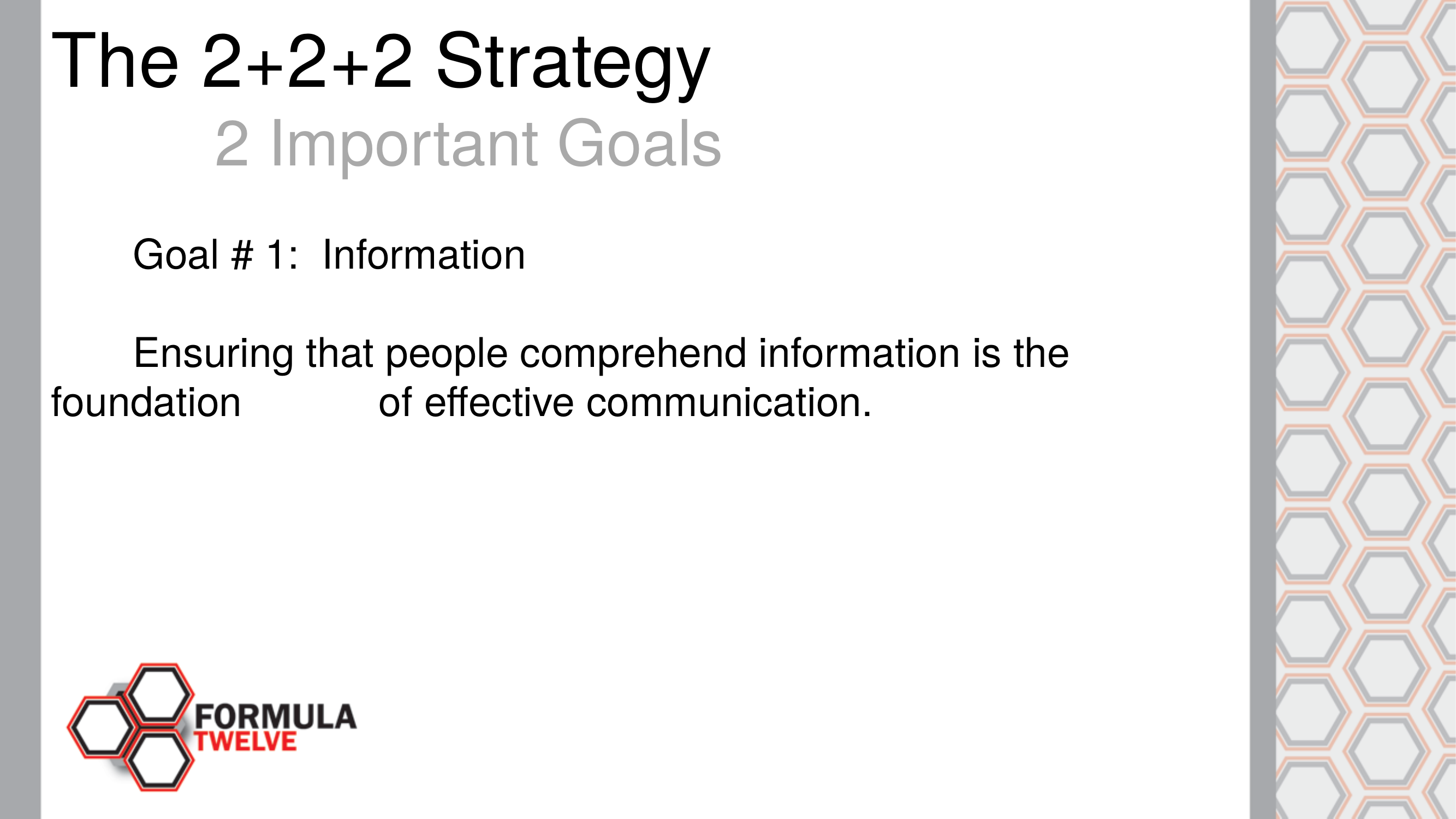

The 2+2+2 Strategy
		2 Important Goals

	Goal # 1:  Information

	Ensuring that people comprehend information is the foundation 		of effective communication.